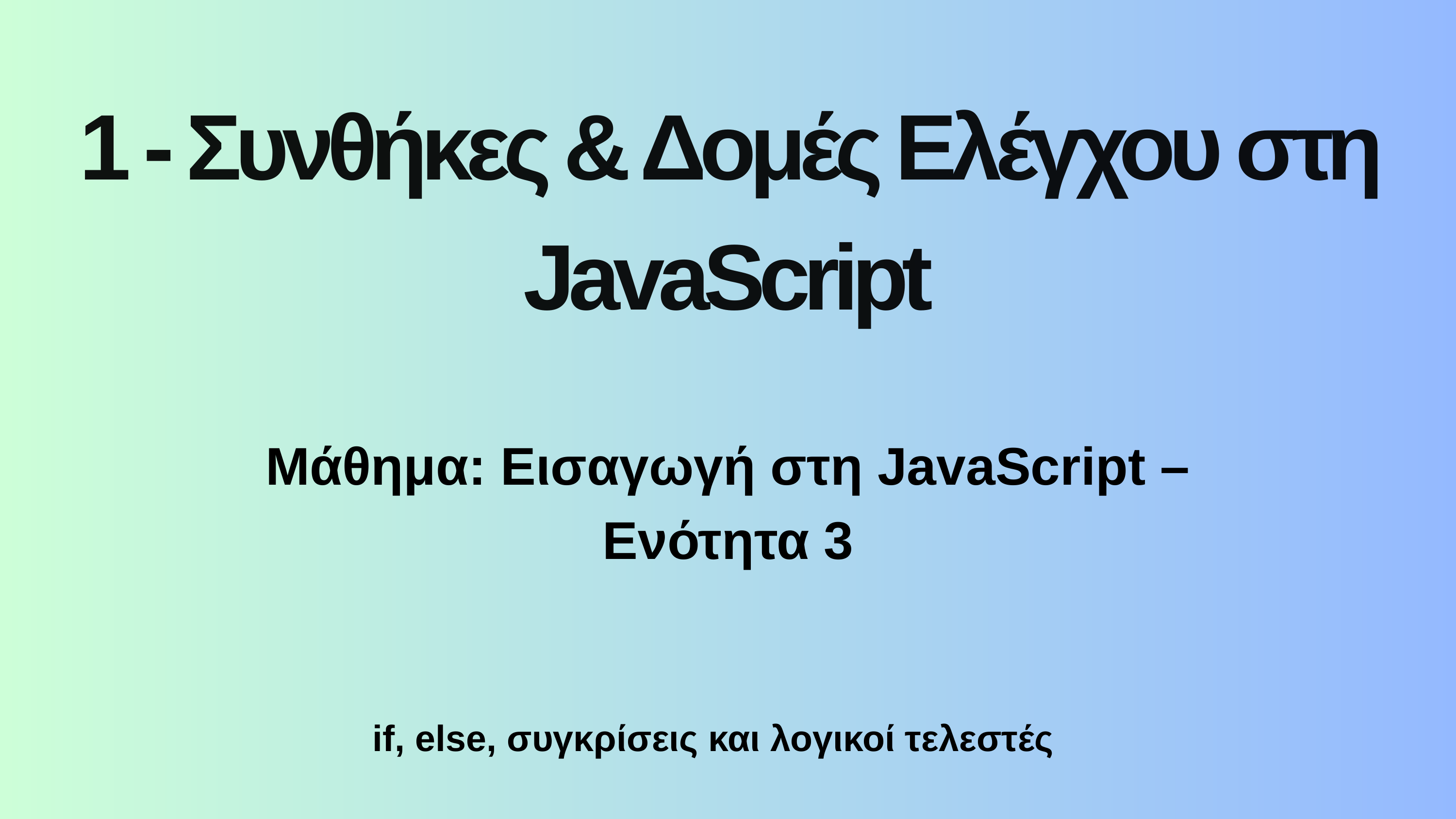

1 - Συνθήκες & Δομές Ελέγχου στη JavaScript
Μάθημα: Εισαγωγή στη JavaScript – Ενότητα 3
if, else, συγκρίσεις και λογικοί τελεστές